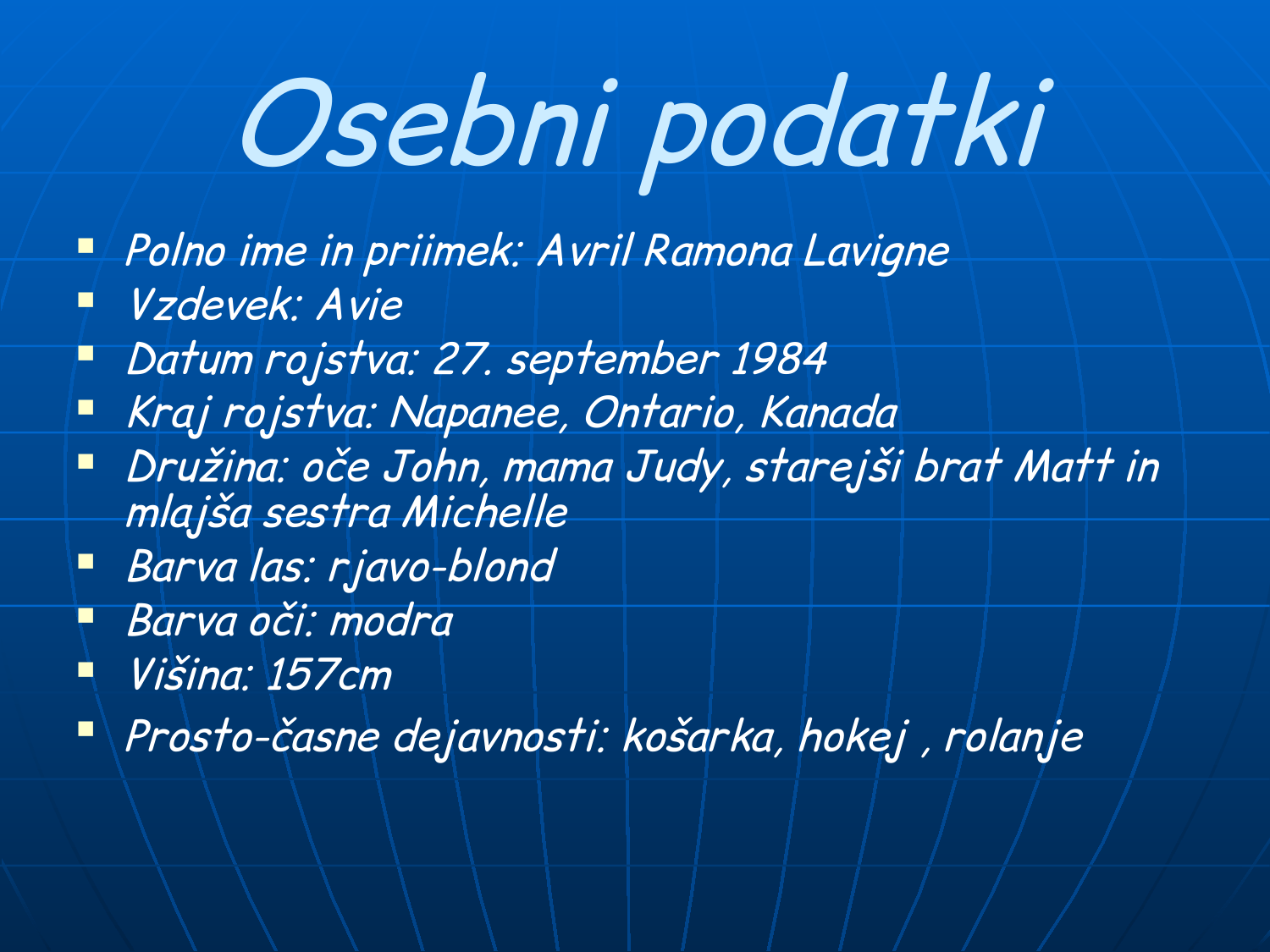

# Osebni podatki
Polno ime in priimek: Avril Ramona Lavigne
Vzdevek: Avie
Datum rojstva: 27. september 1984
Kraj rojstva: Napanee, Ontario, Kanada
Družina: oče John, mama Judy, starejši brat Matt in mlajša sestra Michelle
Barva las: rjavo-blond
Barva oči: modra
Višina: 157cm
Prosto-časne dejavnosti: košarka, hokej , rolanje